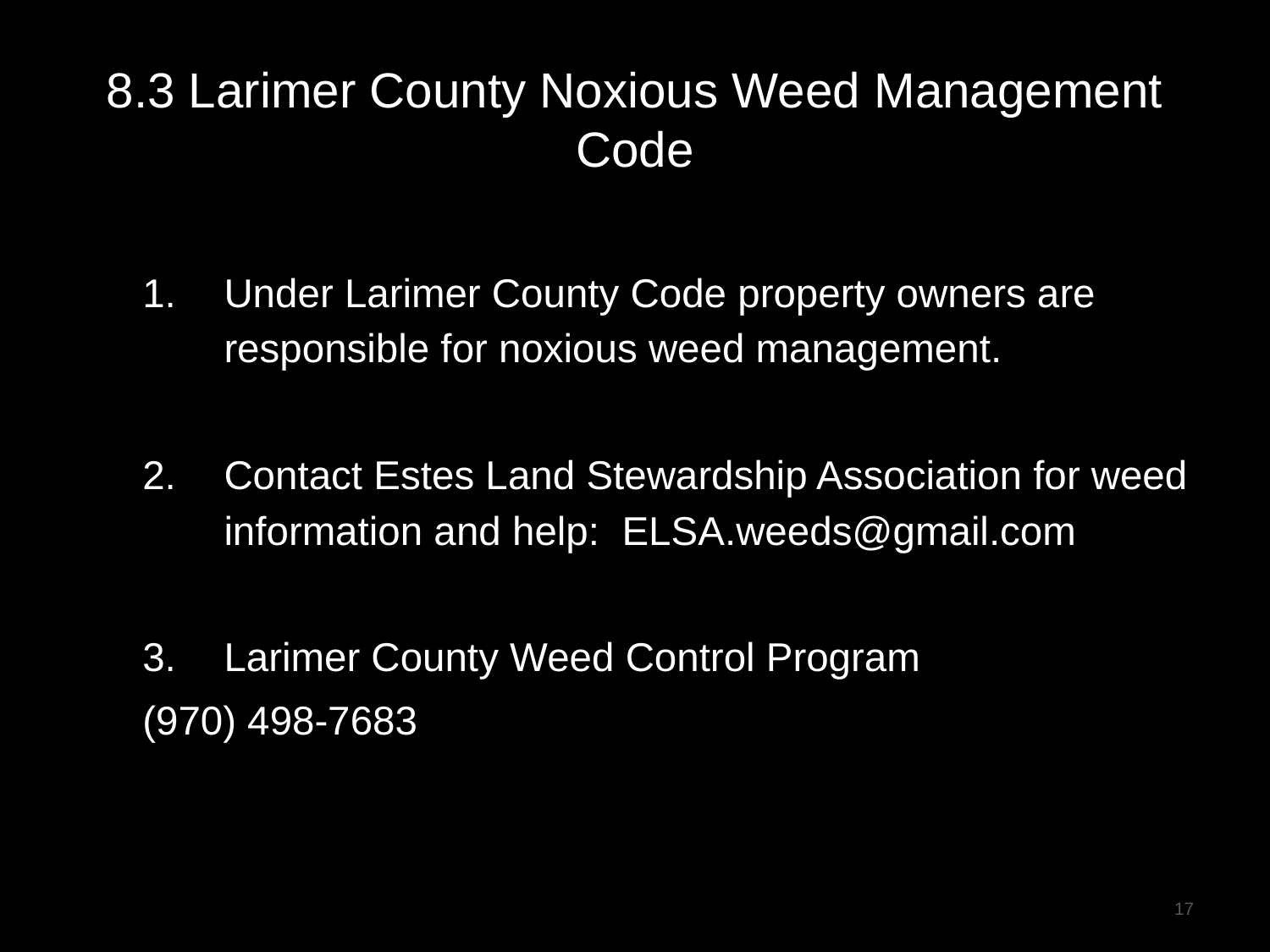

# 8.3 Larimer County Noxious Weed Management Code
Under Larimer County Code property owners are responsible for noxious weed management.

Contact Estes Land Stewardship Association for weed information and help:  ELSA.weeds@gmail.com

Larimer County Weed Control Program
		(970) 498-7683
17